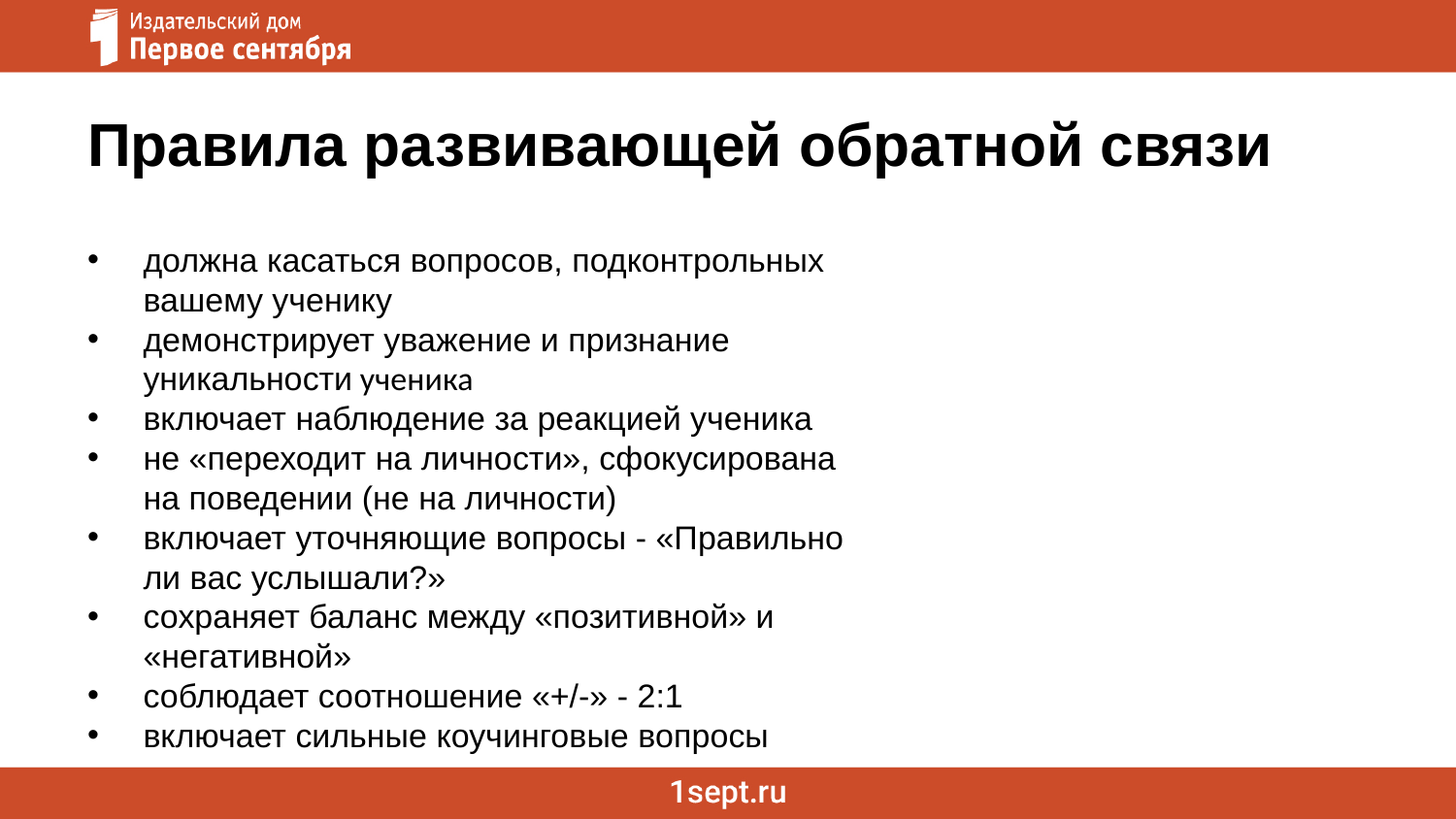

# Правила развивающей обратной связи
должна касаться вопросов, подконтрольных вашему ученику
демонстрирует уважение и признание уникальности ученика
включает наблюдение за реакцией ученика
не «переходит на личности», сфокусирована на поведении (не на личности)
включает уточняющие вопросы - «Правильно ли вас услышали?»
сохраняет баланс между «позитивной» и «негативной»
соблюдает соотношение «+/-» - 2:1
включает сильные коучинговые вопросы